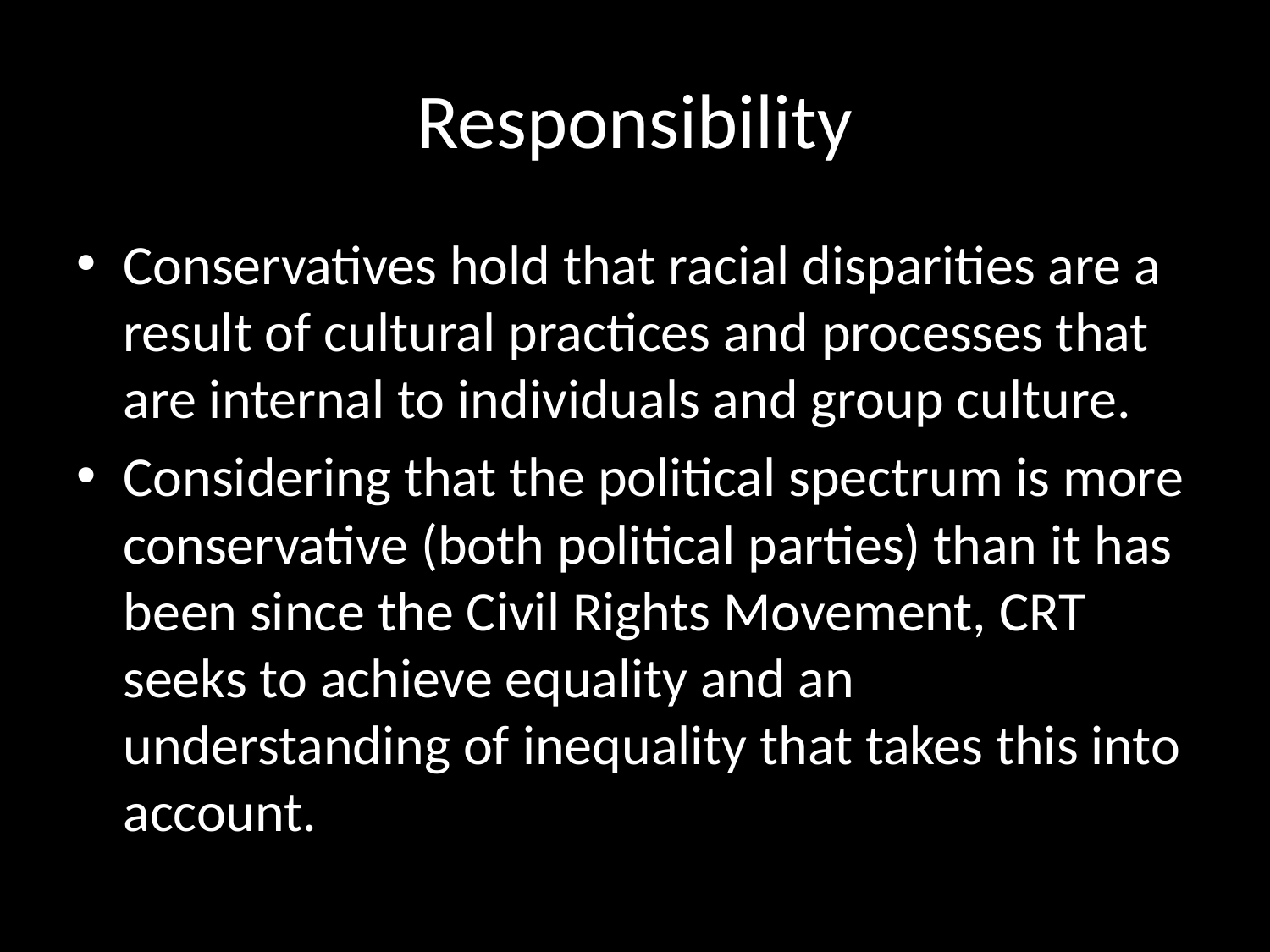

# Responsibility
Conservatives hold that racial disparities are a result of cultural practices and processes that are internal to individuals and group culture.
Considering that the political spectrum is more conservative (both political parties) than it has been since the Civil Rights Movement, CRT seeks to achieve equality and an understanding of inequality that takes this into account.